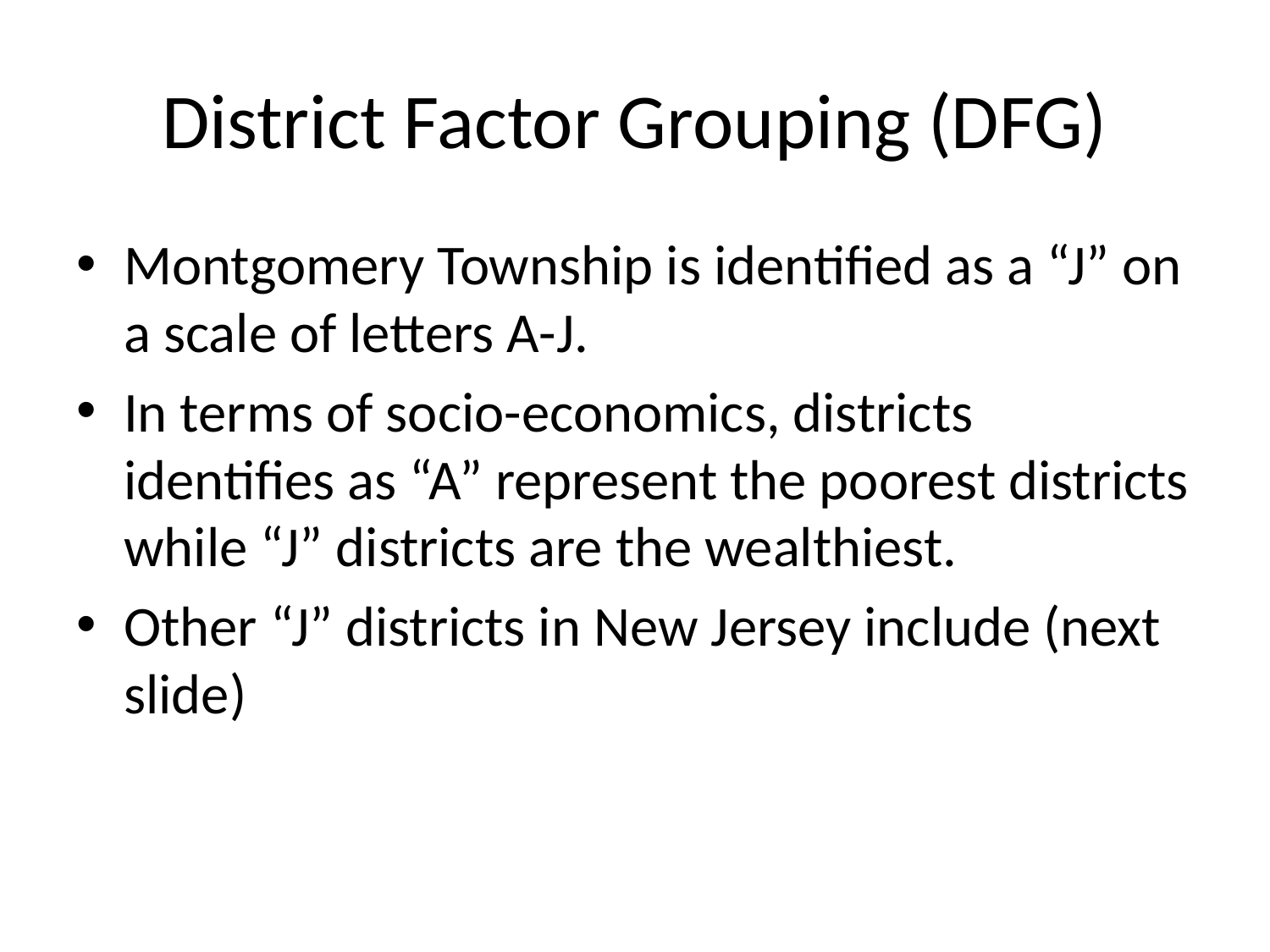

# District Factor Grouping (DFG)
Montgomery Township is identified as a “J” on a scale of letters A-J.
In terms of socio-economics, districts identifies as “A” represent the poorest districts while “J” districts are the wealthiest.
Other “J” districts in New Jersey include (next slide)